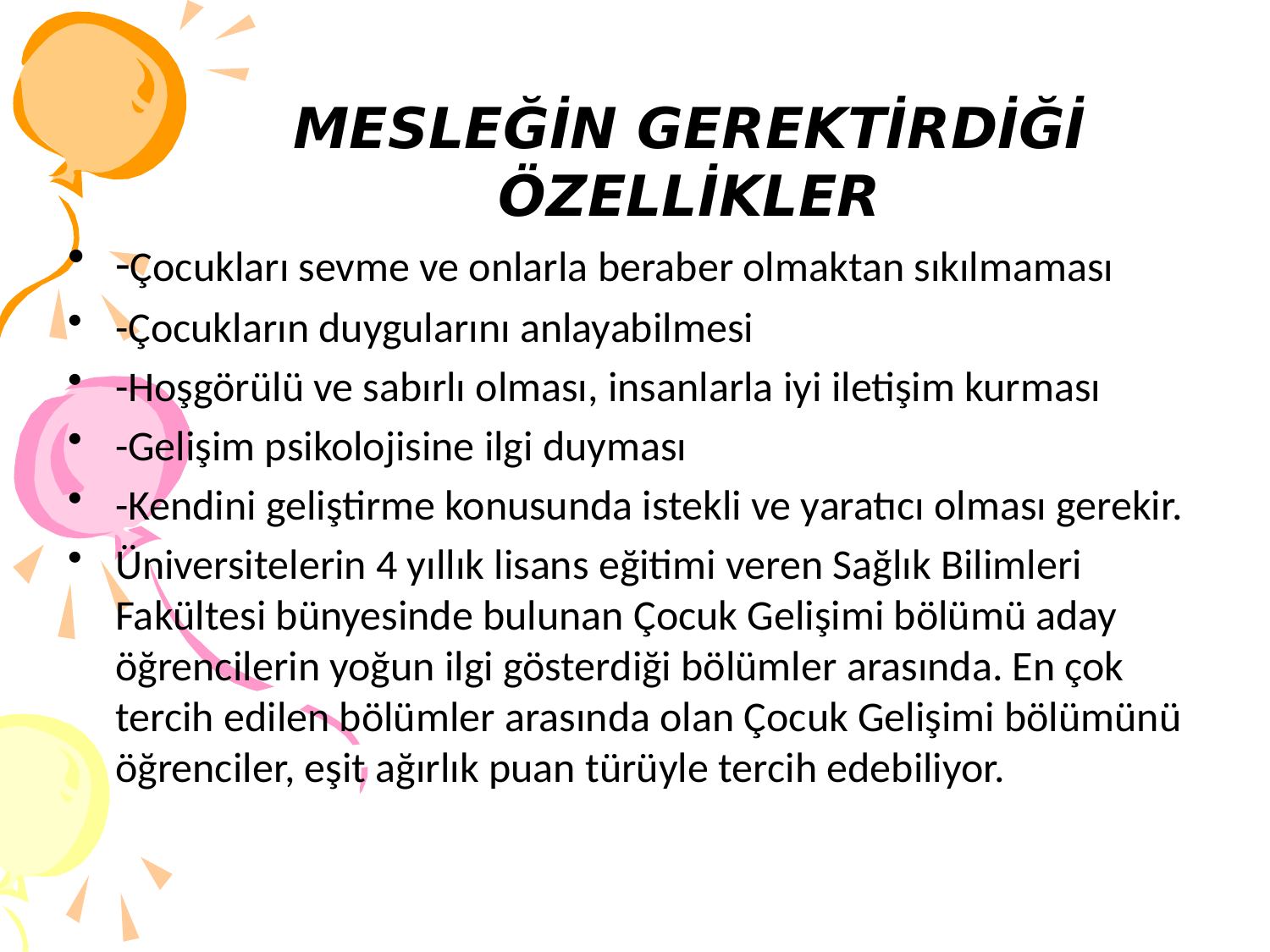

MESLEĞİN GEREKTİRDİĞİ ÖZELLİKLER
-Çocukları sevme ve onlarla beraber olmaktan sıkılmaması
-Çocukların duygularını anlayabilmesi
-Hoşgörülü ve sabırlı olması, insanlarla iyi iletişim kurması
-Gelişim psikolojisine ilgi duyması
-Kendini geliştirme konusunda istekli ve yaratıcı olması gerekir.
Üniversitelerin 4 yıllık lisans eğitimi veren Sağlık Bilimleri Fakültesi bünyesinde bulunan Çocuk Gelişimi bölümü aday öğrencilerin yoğun ilgi gösterdiği bölümler arasında. En çok tercih edilen bölümler arasında olan Çocuk Gelişimi bölümünü öğrenciler, eşit ağırlık puan türüyle tercih edebiliyor.